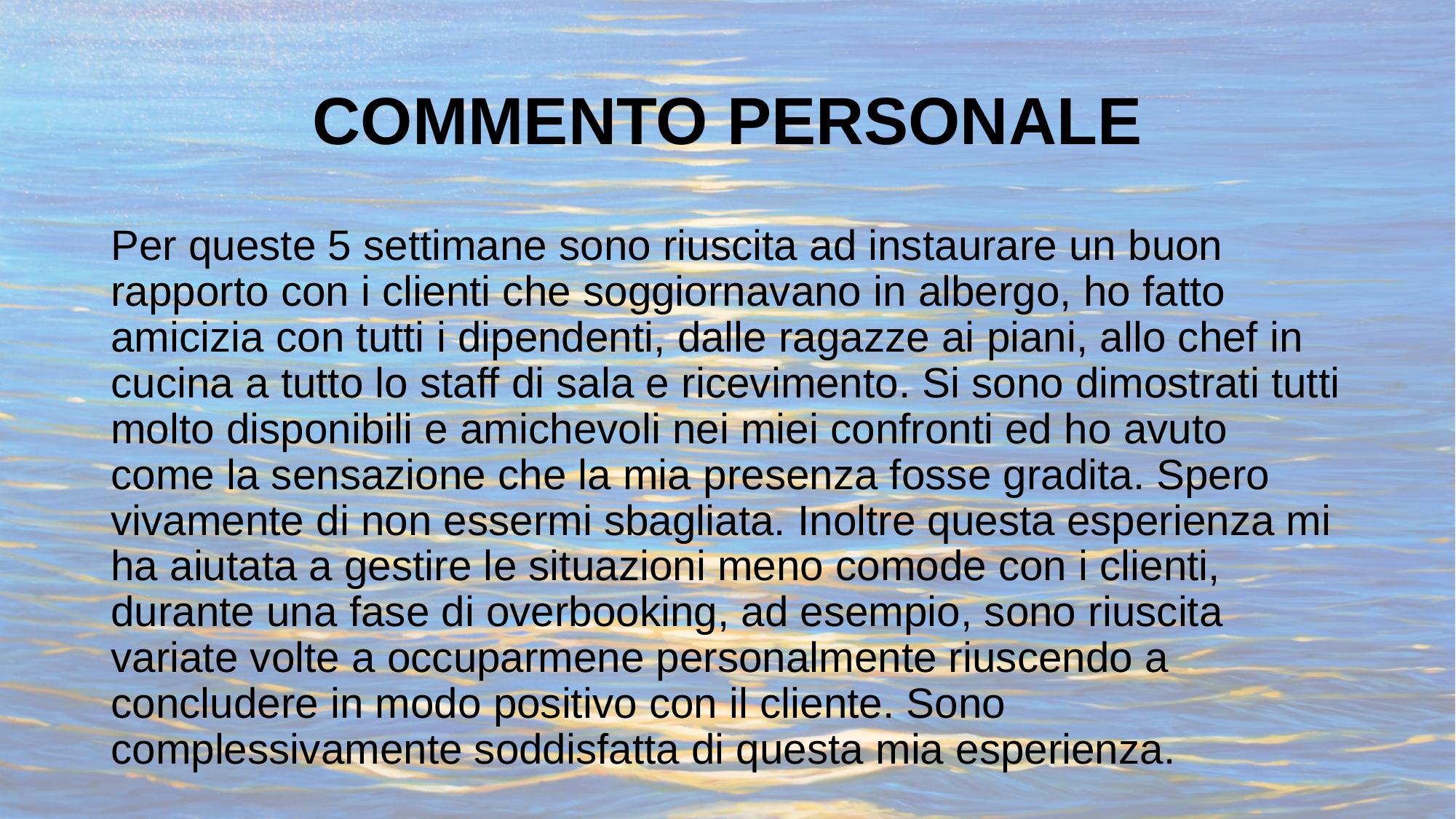

# COMMENTO PERSONALE
Per queste 5 settimane sono riuscita ad instaurare un buon rapporto con i clienti che soggiornavano in albergo, ho fatto amicizia con tutti i dipendenti, dalle ragazze ai piani, allo chef in cucina a tutto lo staff di sala e ricevimento. Si sono dimostrati tutti molto disponibili e amichevoli nei miei confronti ed ho avuto come la sensazione che la mia presenza fosse gradita. Spero vivamente di non essermi sbagliata. Inoltre questa esperienza mi ha aiutata a gestire le situazioni meno comode con i clienti, durante una fase di overbooking, ad esempio, sono riuscita variate volte a occuparmene personalmente riuscendo a concludere in modo positivo con il cliente. Sono complessivamente soddisfatta di questa mia esperienza.